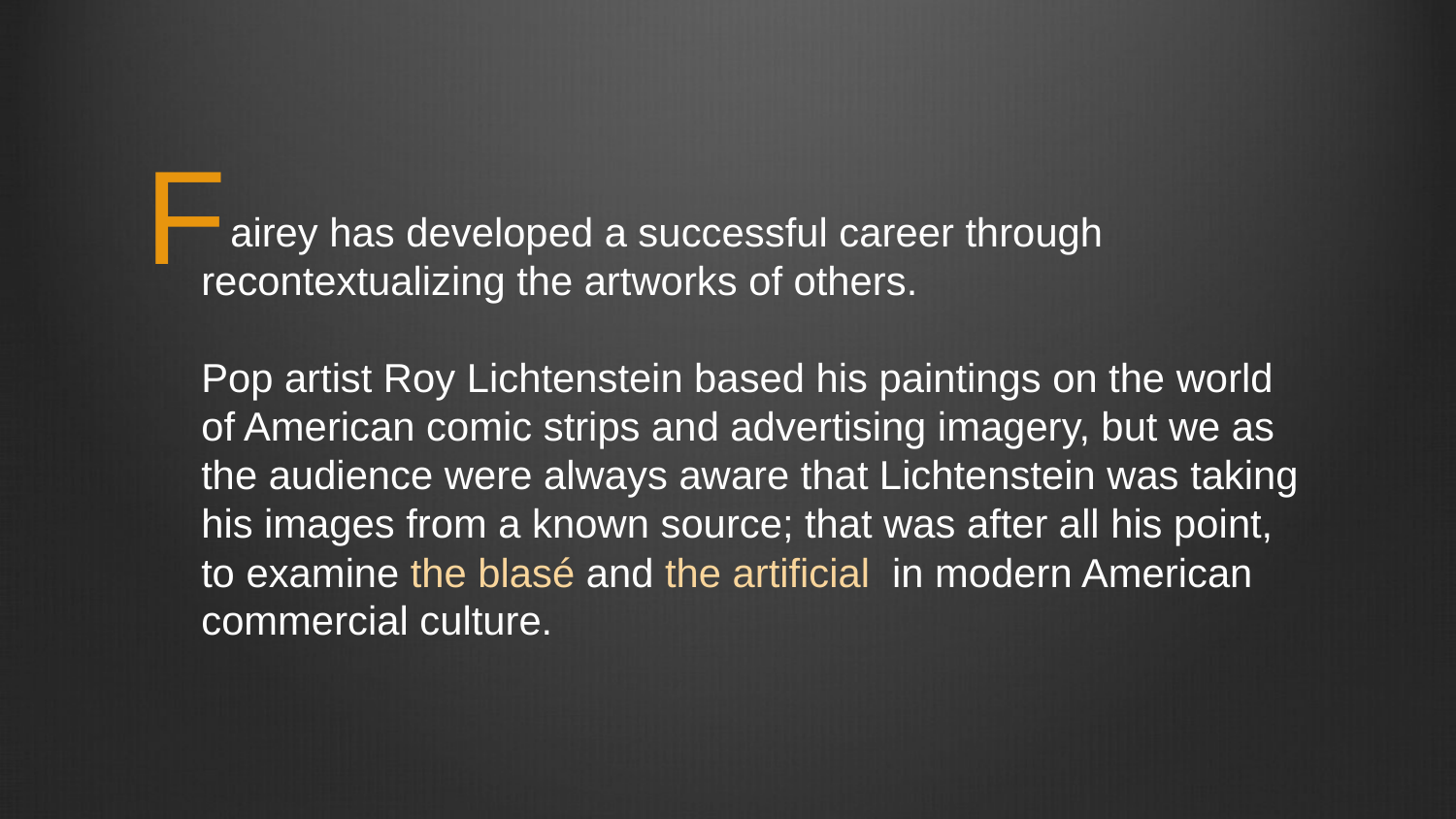

F
   airey has developed a successful career through recontextualizing the artworks of others.

Pop artist Roy Lichtenstein based his paintings on the world of American comic strips and advertising imagery, but we as the audience were always aware that Lichtenstein was taking his images from a known source; that was after all his point, to examine the blasé and the artificial  in modern American commercial culture.